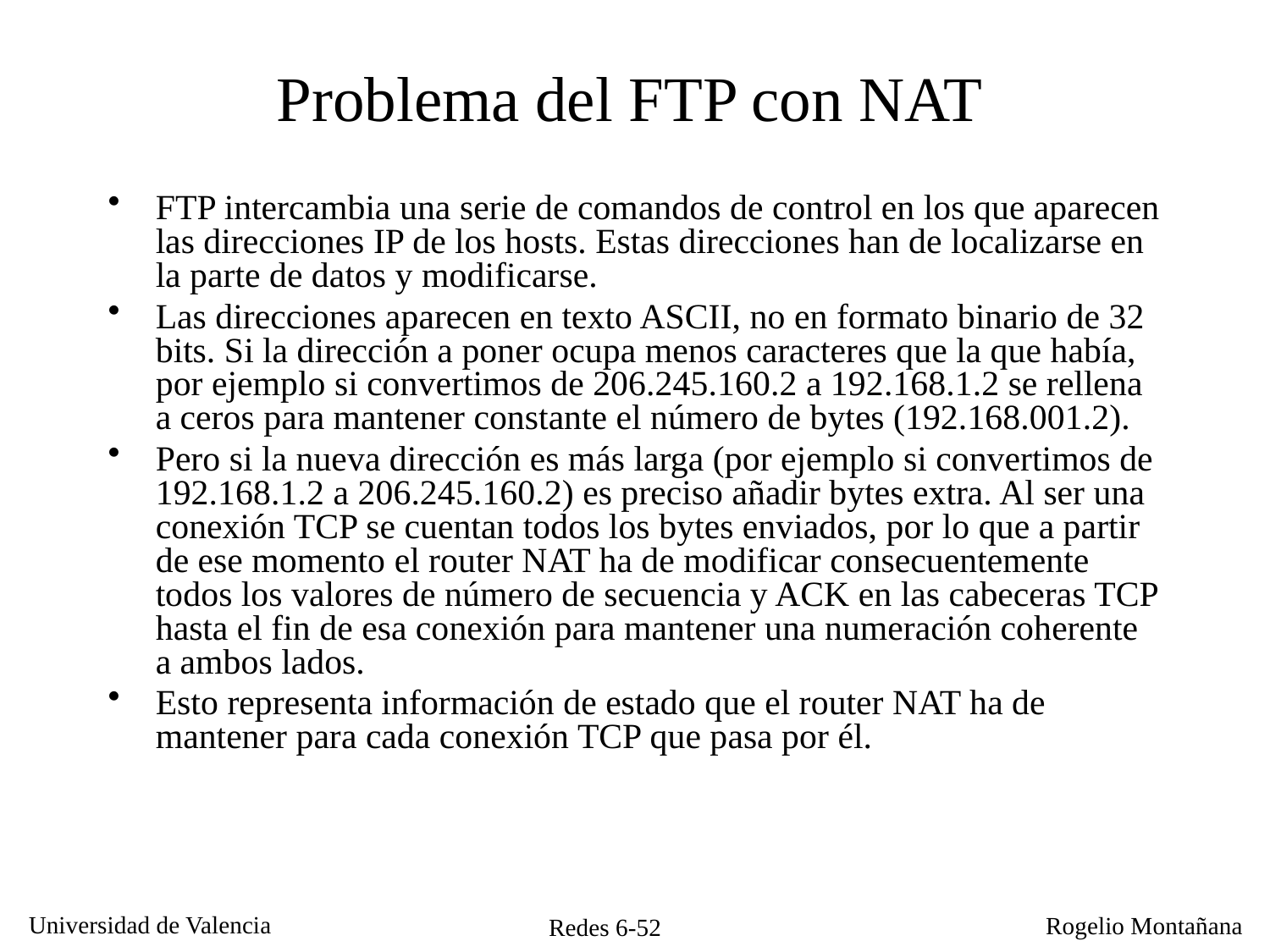

# Problema del FTP con NAT
FTP intercambia una serie de comandos de control en los que aparecen las direcciones IP de los hosts. Estas direcciones han de localizarse en la parte de datos y modificarse.
Las direcciones aparecen en texto ASCII, no en formato binario de 32 bits. Si la dirección a poner ocupa menos caracteres que la que había, por ejemplo si convertimos de 206.245.160.2 a 192.168.1.2 se rellena a ceros para mantener constante el número de bytes (192.168.001.2).
Pero si la nueva dirección es más larga (por ejemplo si convertimos de 192.168.1.2 a 206.245.160.2) es preciso añadir bytes extra. Al ser una conexión TCP se cuentan todos los bytes enviados, por lo que a partir de ese momento el router NAT ha de modificar consecuentemente todos los valores de número de secuencia y ACK en las cabeceras TCP hasta el fin de esa conexión para mantener una numeración coherente a ambos lados.
Esto representa información de estado que el router NAT ha de mantener para cada conexión TCP que pasa por él.